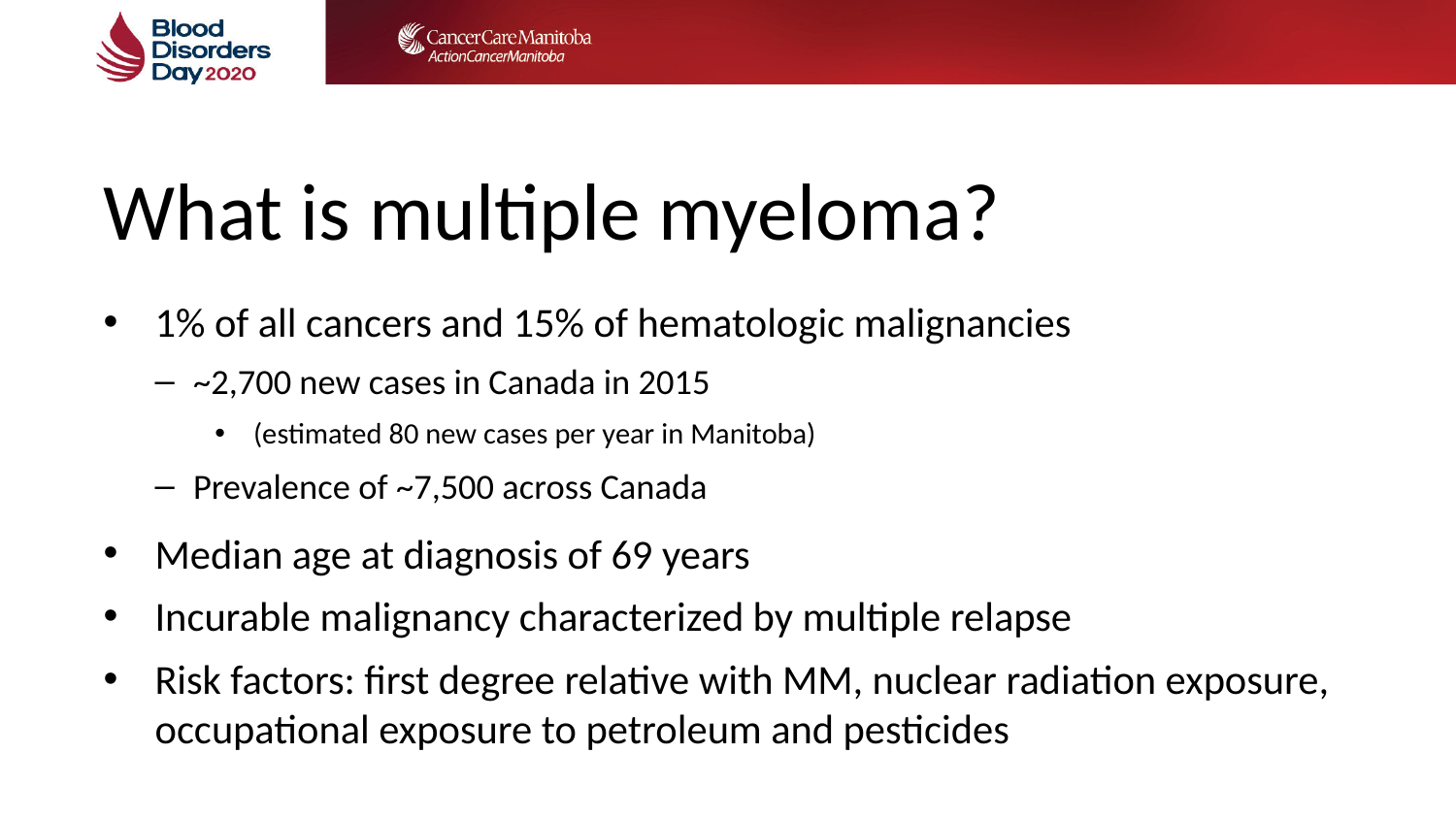

# What is multiple myeloma?
1% of all cancers and 15% of hematologic malignancies
~2,700 new cases in Canada in 2015
(estimated 80 new cases per year in Manitoba)
Prevalence of ~7,500 across Canada
Median age at diagnosis of 69 years
Incurable malignancy characterized by multiple relapse
Risk factors: first degree relative with MM, nuclear radiation exposure, occupational exposure to petroleum and pesticides